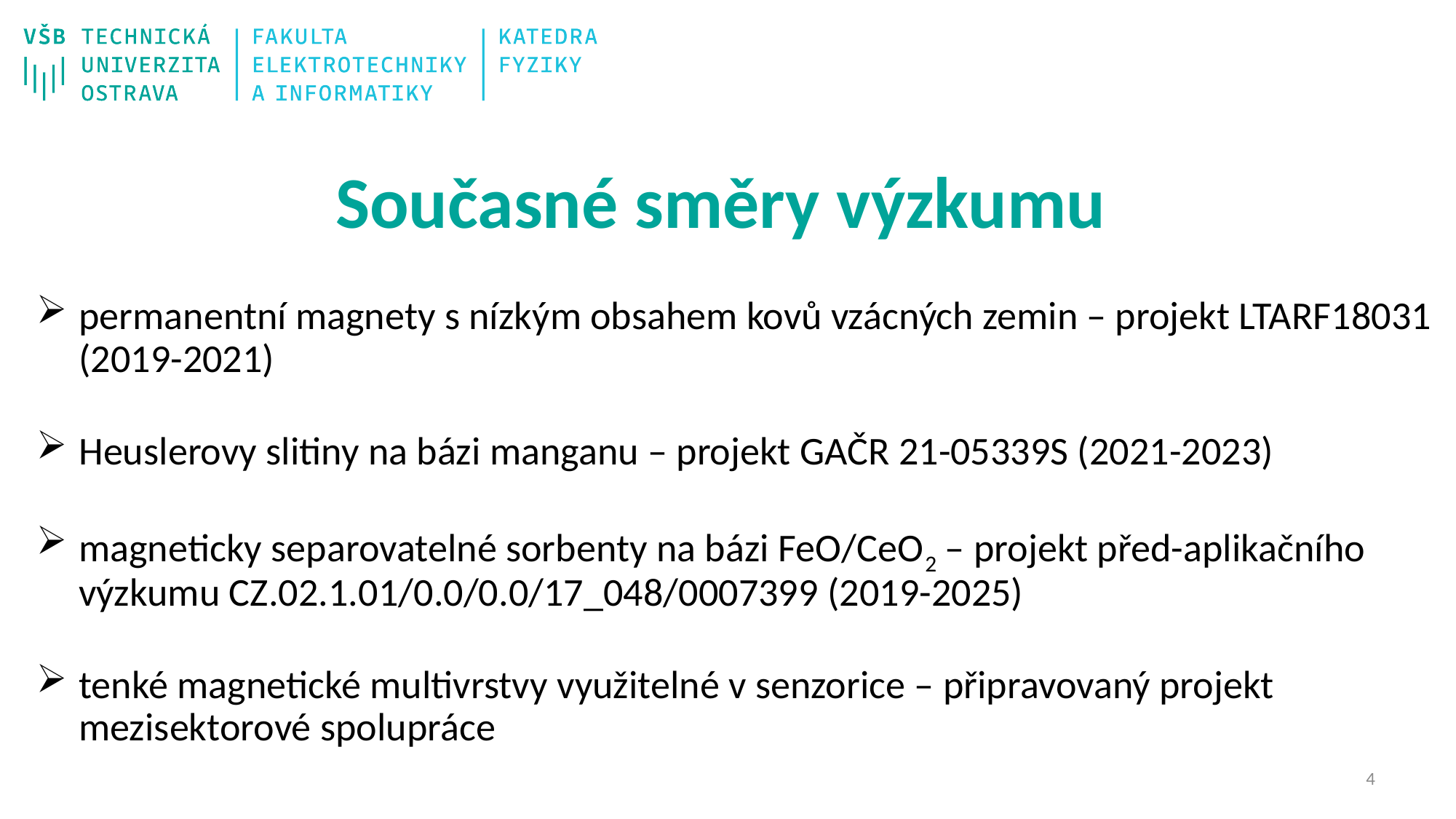

Současné směry výzkumu
permanentní magnety s nízkým obsahem kovů vzácných zemin – projekt LTARF18031 (2019-2021)

Heuslerovy slitiny na bázi manganu – projekt GAČR 21-05339S (2021-2023)

magneticky separovatelné sorbenty na bázi FeO/CeO2 – projekt před-aplikačního výzkumu CZ.02.1.01/0.0/0.0/17_048/0007399 (2019-2025)

tenké magnetické multivrstvy využitelné v senzorice – připravovaný projekt mezisektorové spolupráce

4